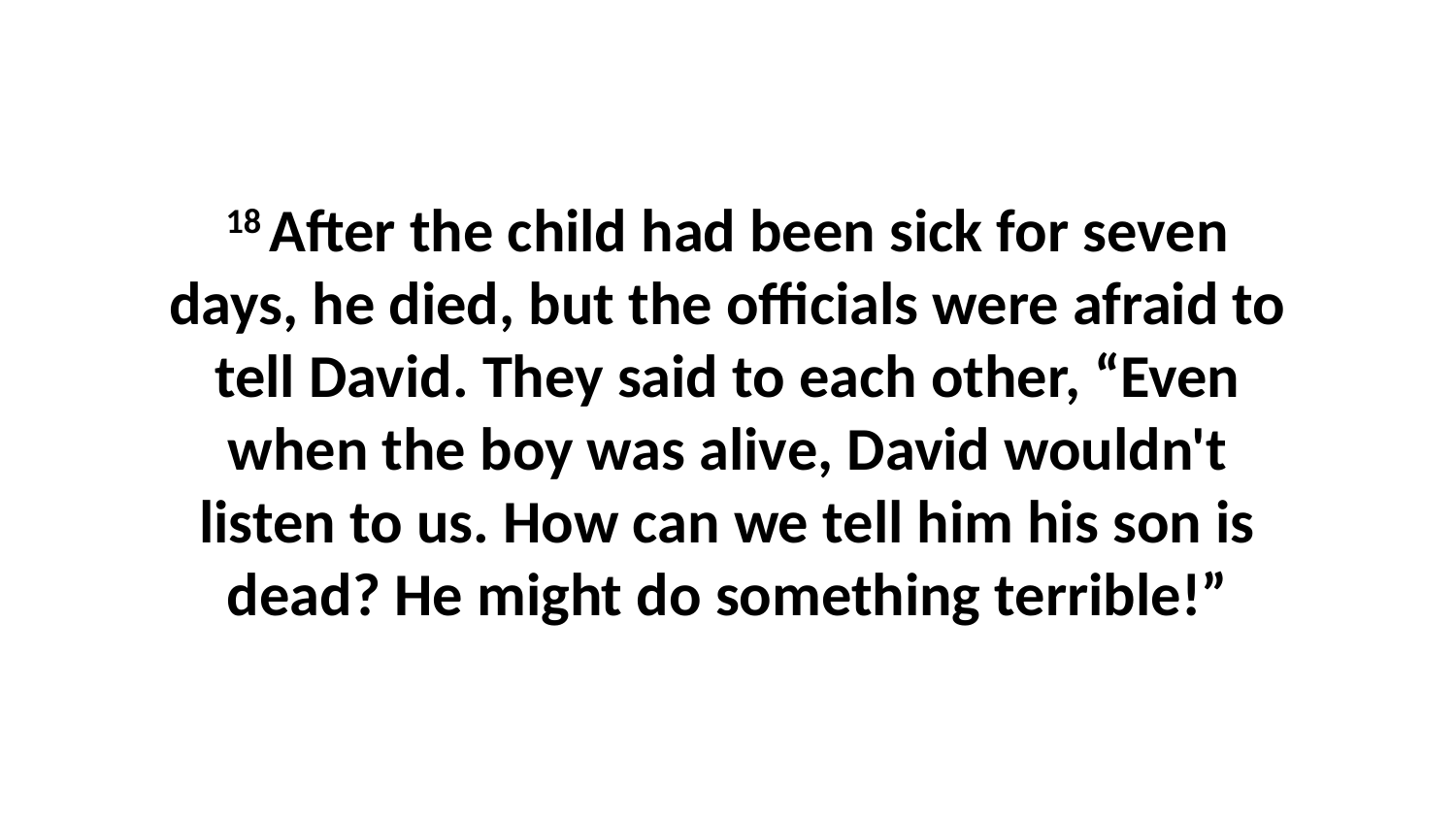

18 After the child had been sick for seven days, he died, but the officials were afraid to tell David. They said to each other, “Even when the boy was alive, David wouldn't listen to us. How can we tell him his son is dead? He might do something terrible!”